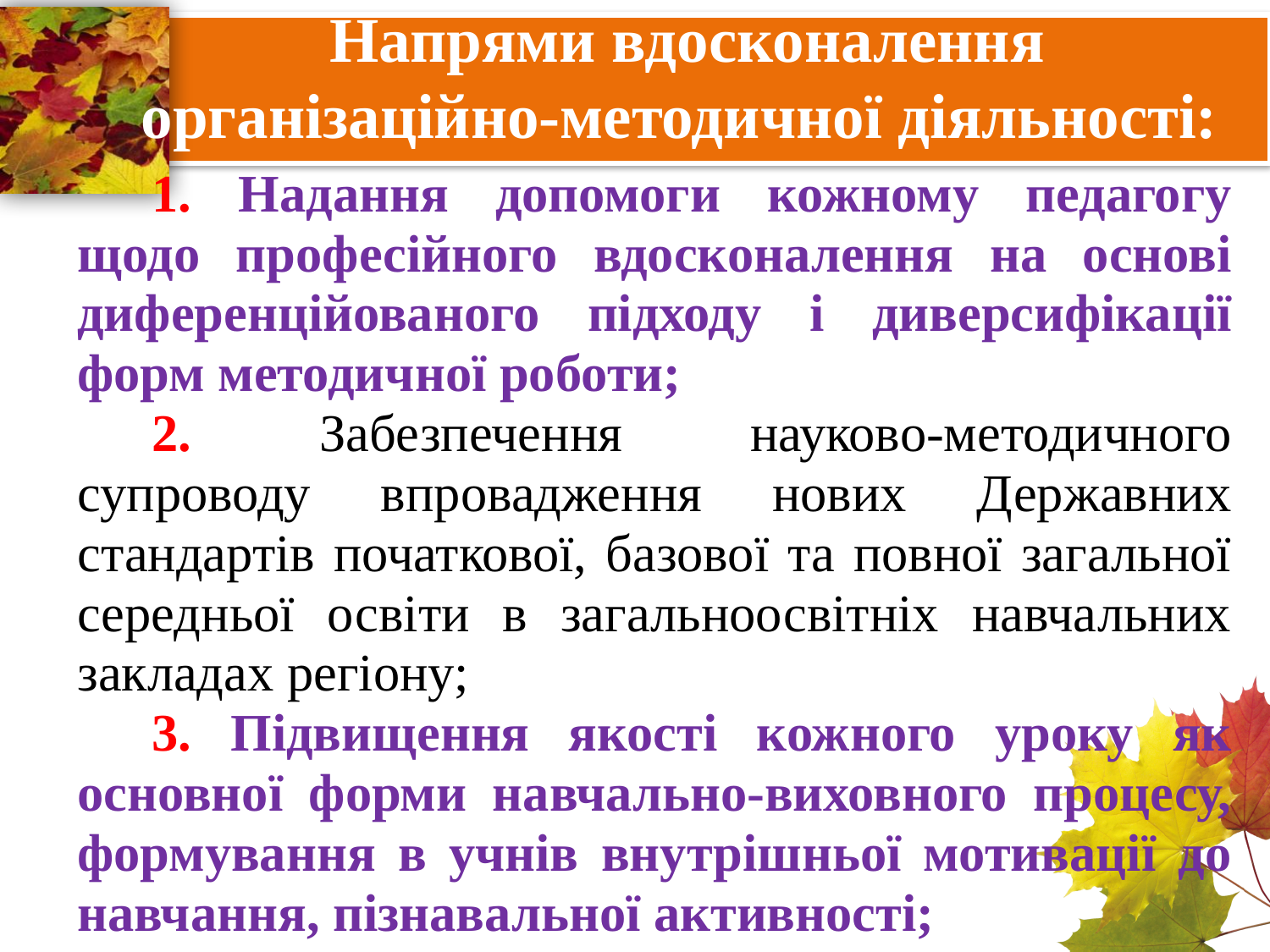

Напрями вдосконалення організаційно-методичної діяльності:
1. Надання допомоги кожному педагогу щодо професійного вдосконалення на основі диференційованого підходу і диверсифікації форм методичної роботи;
2. Забезпечення науково-методичного супроводу впровадження нових Державних стандартів початкової, базової та повної загальної середньої освіти в загальноосвітніх навчальних закладах регіону;
3. Підвищення якості кожного уроку як основної форми навчально-виховного процесу, формування в учнів внутрішньої мотивації до навчання, пізнавальної активності;